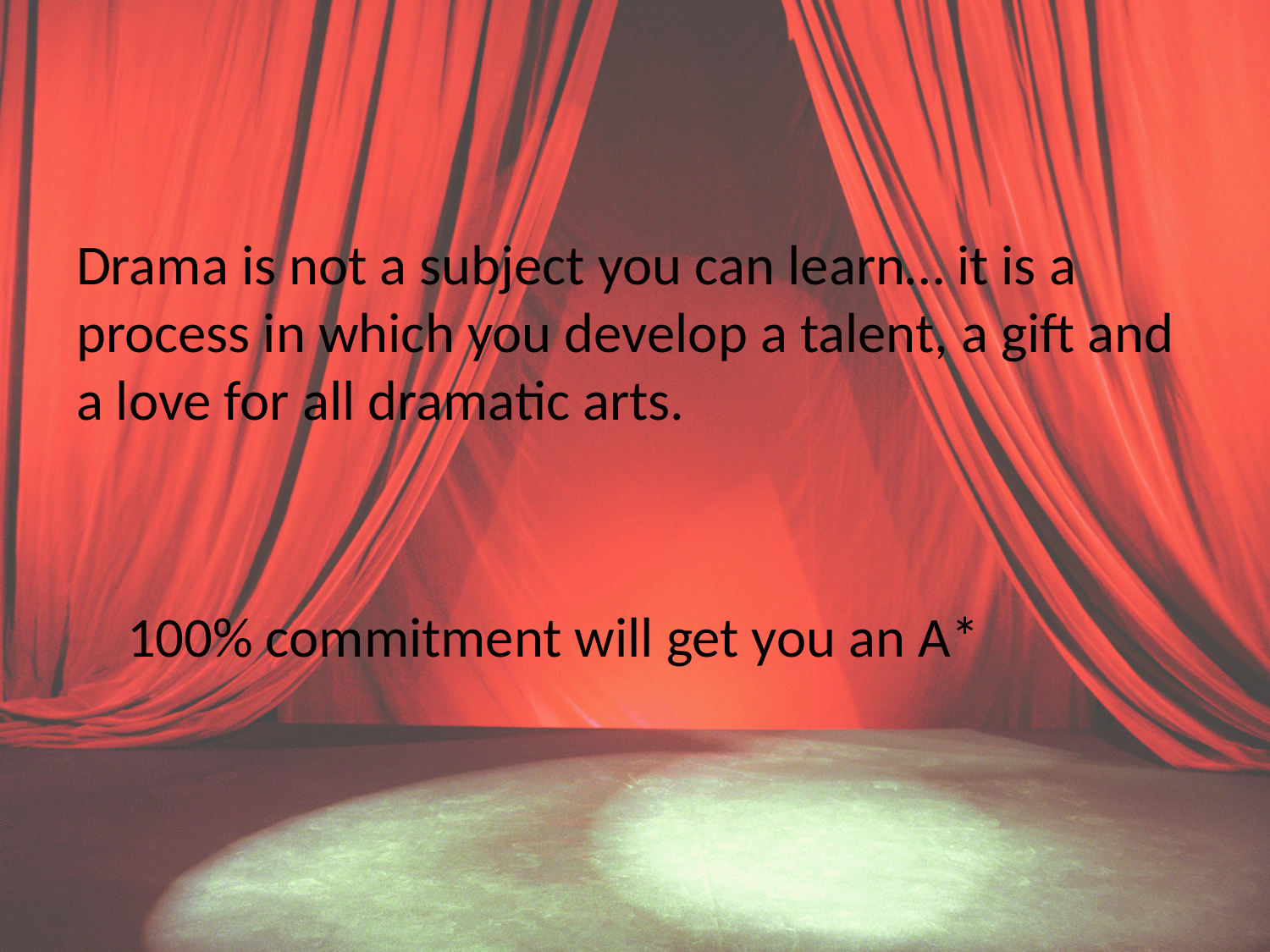

Drama is not a subject you can learn… it is a process in which you develop a talent, a gift and a love for all dramatic arts.

    100% commitment will get you an A*